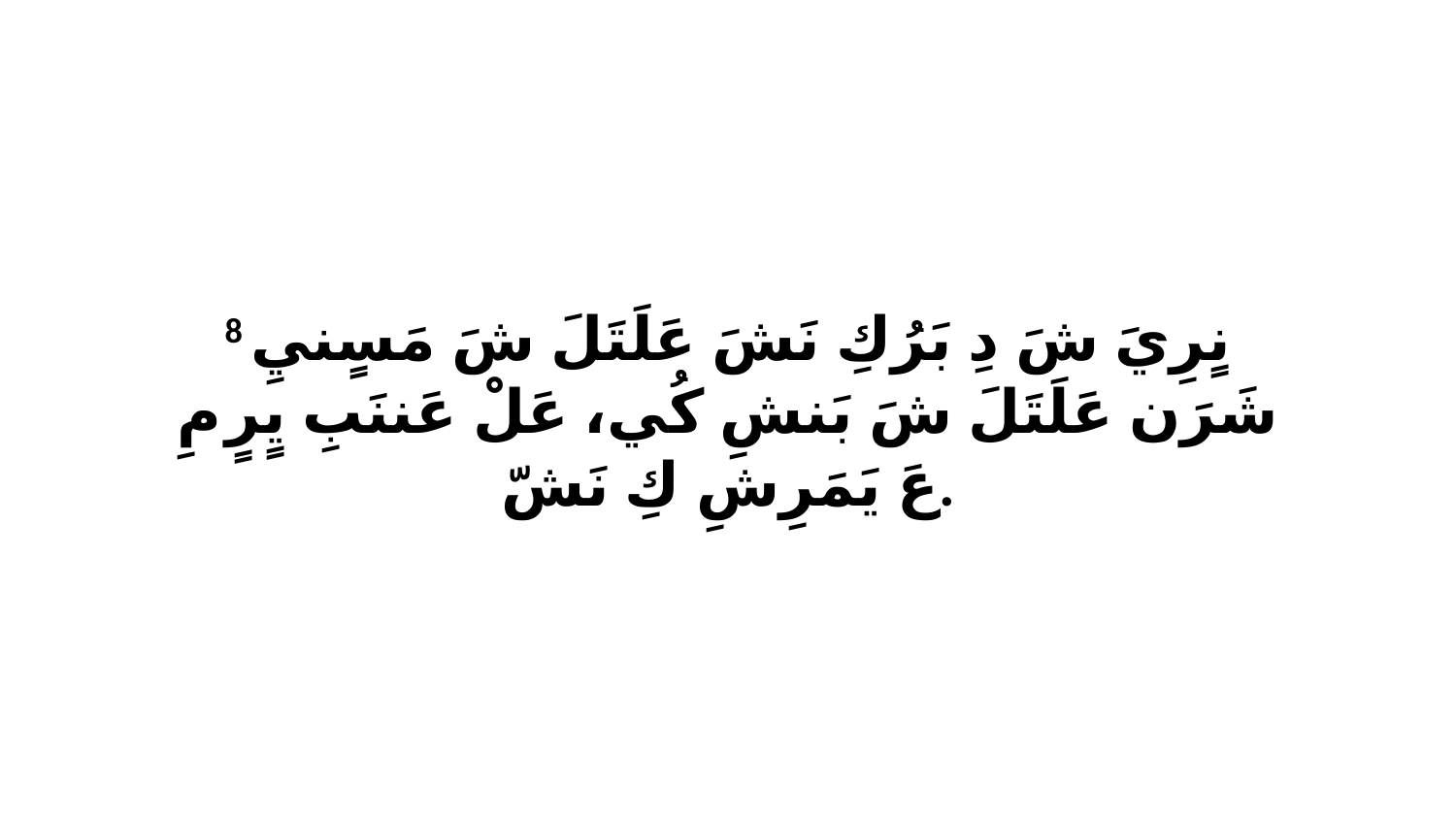

8 نٍرِيَ شَ دِ بَرُكِ نَشَ عَلَتَلَ شَ مَسٍنيِ شَرَن عَلَتَلَ شَ بَنشِ كُي، عَلْ عَننَبِ يٍرٍ مِ عَ يَمَرِشِ كِ نَشّ.